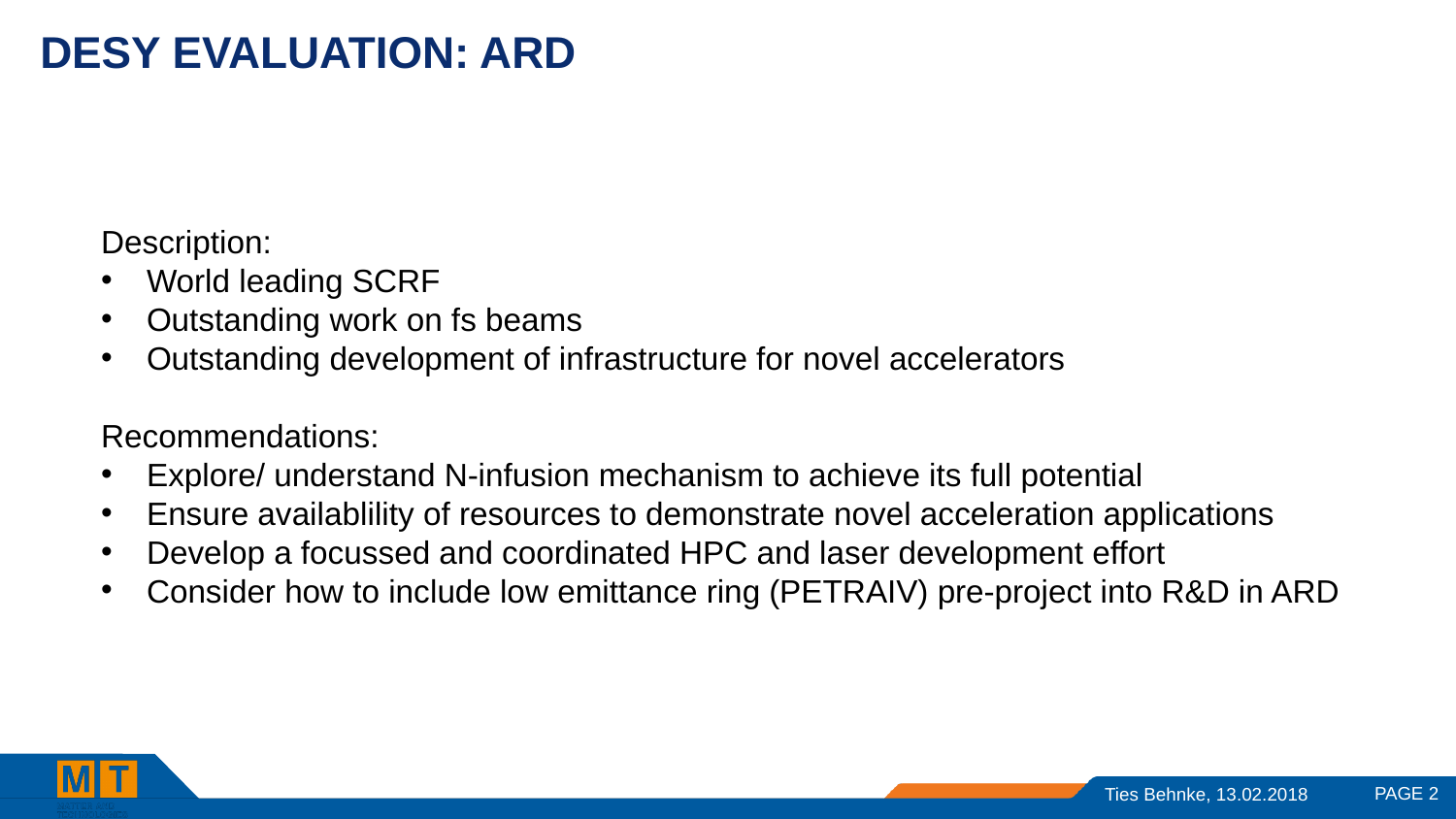

# DESY Evaluation: ARD
Description:
World leading SCRF
Outstanding work on fs beams
Outstanding development of infrastructure for novel accelerators

Recommendations:
Explore/ understand N-infusion mechanism to achieve its full potential
Ensure availablility of resources to demonstrate novel acceleration applications
Develop a focussed and coordinated HPC and laser development effort
Consider how to include low emittance ring (PETRAIV) pre-project into R&D in ARD
PAGE 2